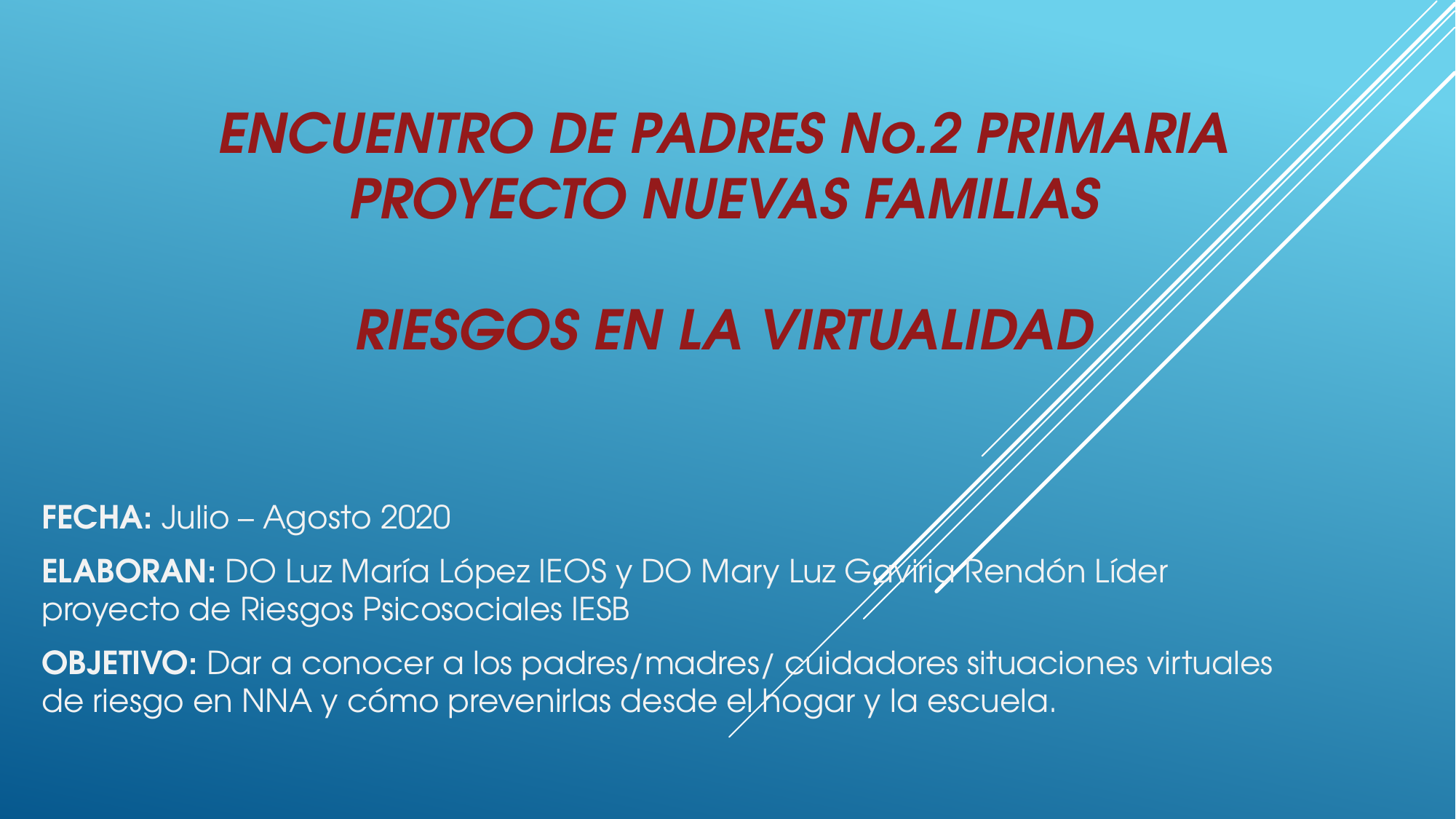

ENCUENTRO DE PADRES No.2 PRIMARIA
PROYECTO NUEVAS FAMILIAS

RIESGOS EN LA VIRTUALIDAD

FECHA: Julio – Agosto 2020
ELABORAN: DO Luz María López IEOS y DO Mary Luz Gaviria Rendón Líder proyecto de Riesgos Psicosociales IESB
OBJETIVO: Dar a conocer a los padres/madres/ cuidadores situaciones virtuales de riesgo en NNA y cómo prevenirlas desde el hogar y la escuela.